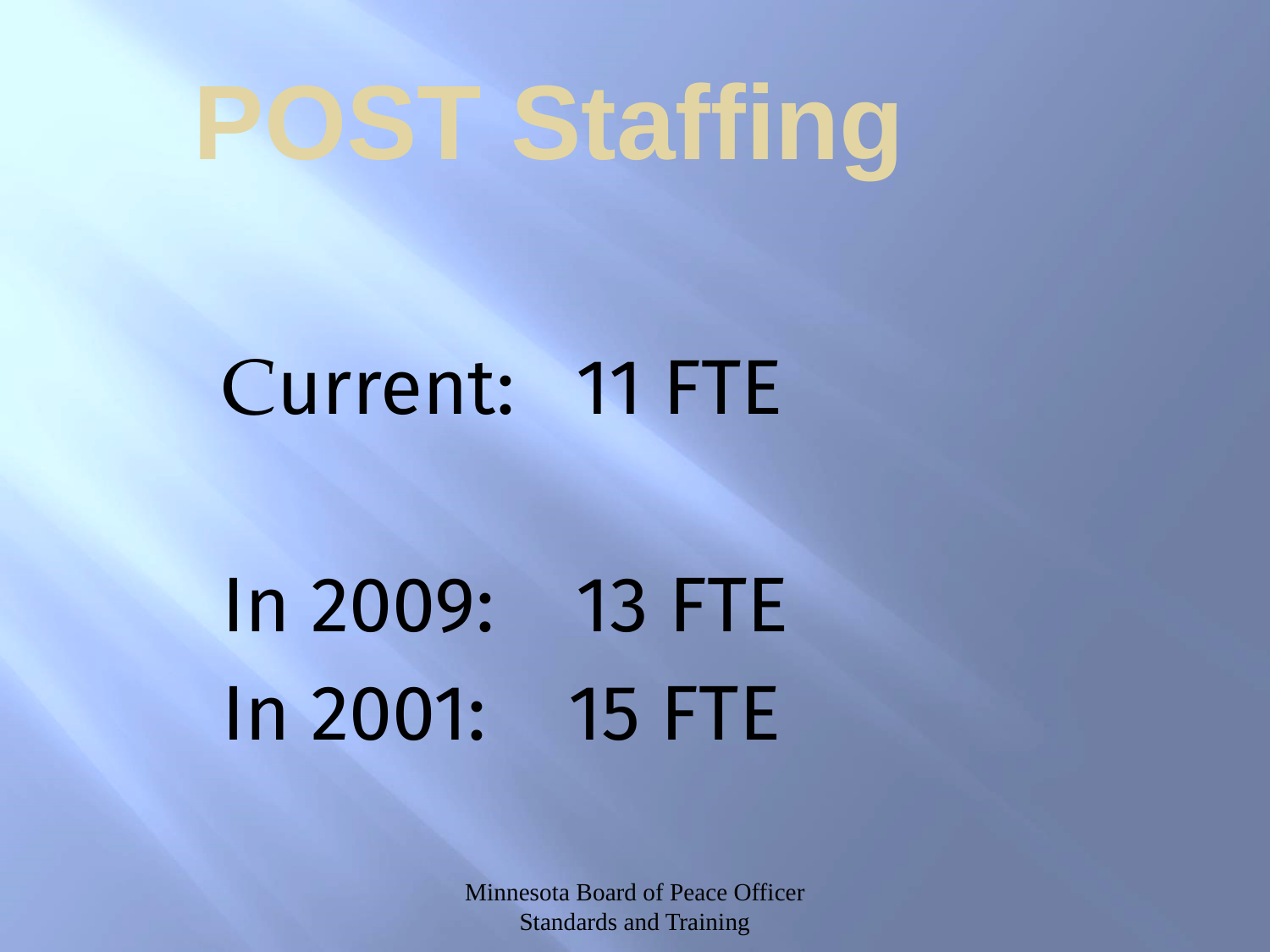

# POST Staffing

	Current:   11 FTE

	In 2009:    13 FTE
 	In 2001:    15 FTE
Minnesota Board of Peace Officer Standards and Training